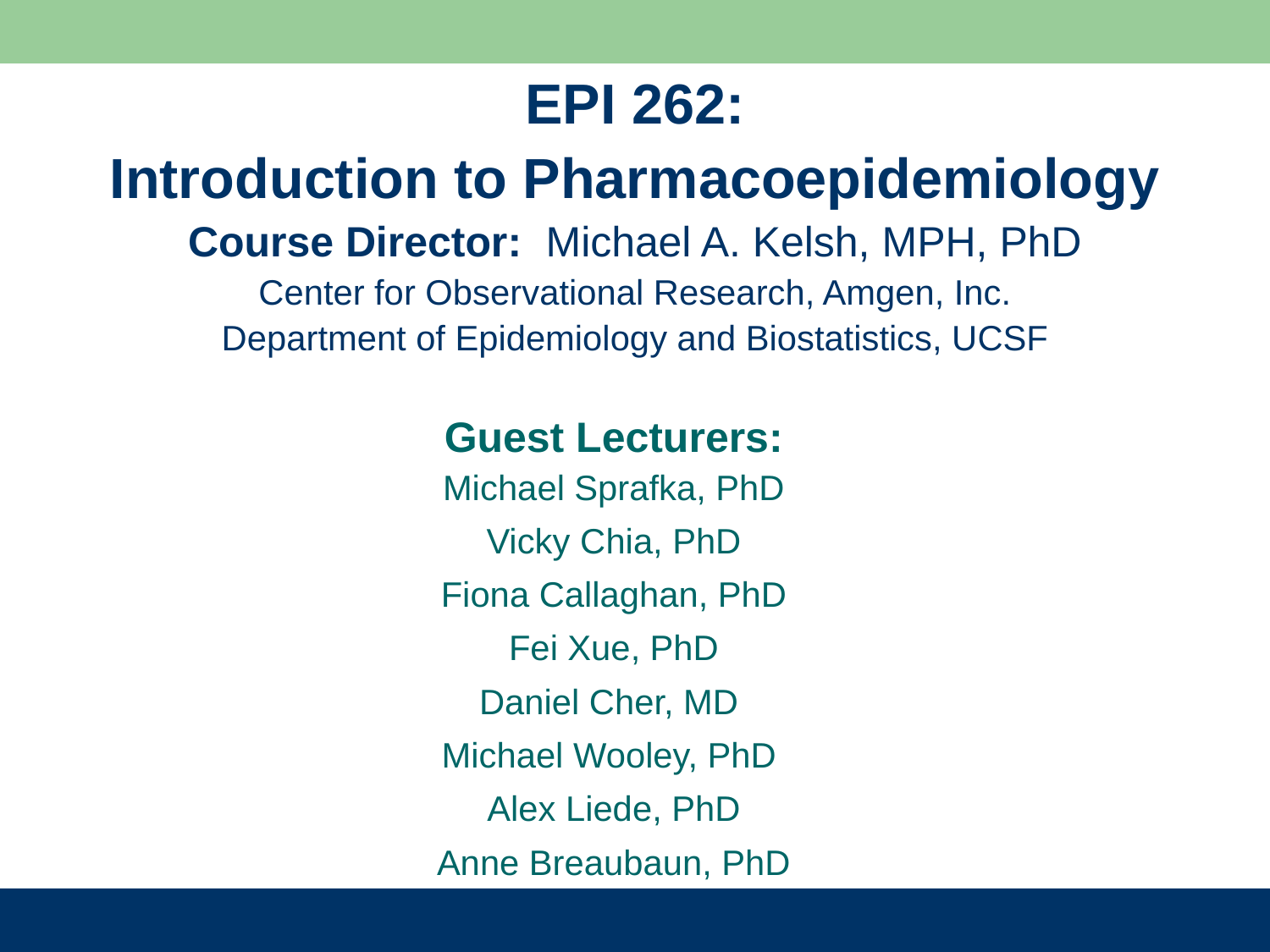

# EPI 262: Introduction to Pharmacoepidemiology Course Director:  Michael A. Kelsh, MPH, PhD Center for Observational Research, Amgen, Inc. Department of Epidemiology and Biostatistics, UCSF
Guest Lecturers:
Michael Sprafka, PhD
Vicky Chia, PhD
Fiona Callaghan, PhD
Fei Xue, PhD
Daniel Cher, MD
Michael Wooley, PhD
Alex Liede, PhD
Anne Breaubaun, PhD